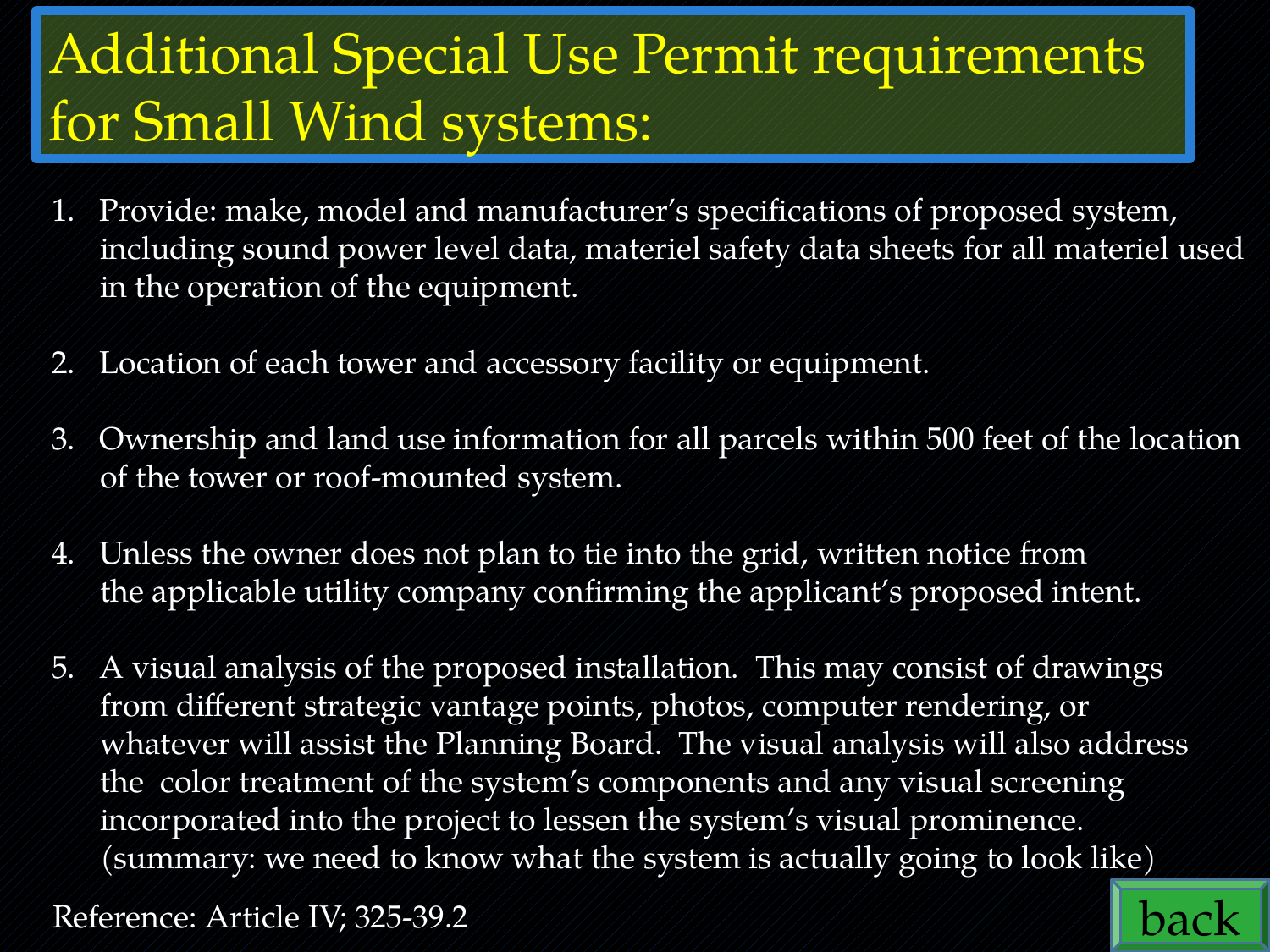

Additional Special Use Permit requirements for Small Wind systems:
Provide: make, model and manufacturer’s specifications of proposed system,
      including sound power level data, materiel safety data sheets for all materiel used
      in the operation of the equipment.

Location of each tower and accessory facility or equipment.

Ownership and land use information for all parcels within 500 feet of the location
      of the tower or roof-mounted system.

4.   Unless the owner does not plan to tie into the grid, written notice from
      the applicable utility company confirming the applicant’s proposed intent.

A visual analysis of the proposed installation.  This may consist of drawings
      from different strategic vantage points, photos, computer rendering, or
      whatever will assist the Planning Board.  The visual analysis will also address
      the  color treatment of the system’s components and any visual screening
      incorporated into the project to lessen the system’s visual prominence.
      (summary: we need to know what the system is actually going to look like)

back
Reference: Article IV; 325-39.2